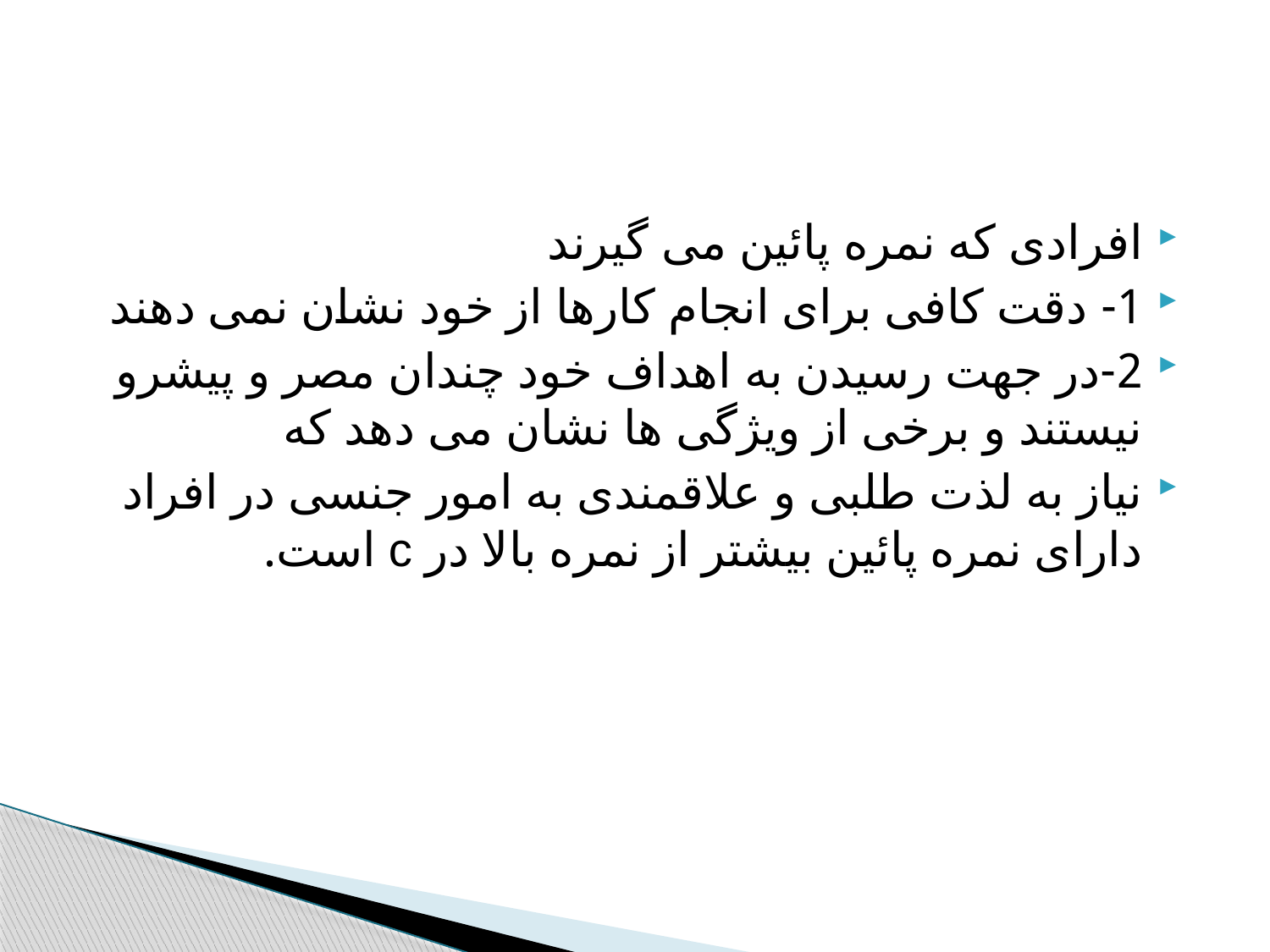

#
افرادی که نمره پائین می گیرند
1- دقت کافی برای انجام کارها از خود نشان نمی دهند
2-در جهت رسیدن به اهداف خود چندان مصر و پیشرو نیستند و برخی از ویژگی ها نشان می دهد که
نیاز به لذت طلبی و علاقمندی به امور جنسی در افراد دارای نمره پائین بیشتر از نمره بالا در c است.